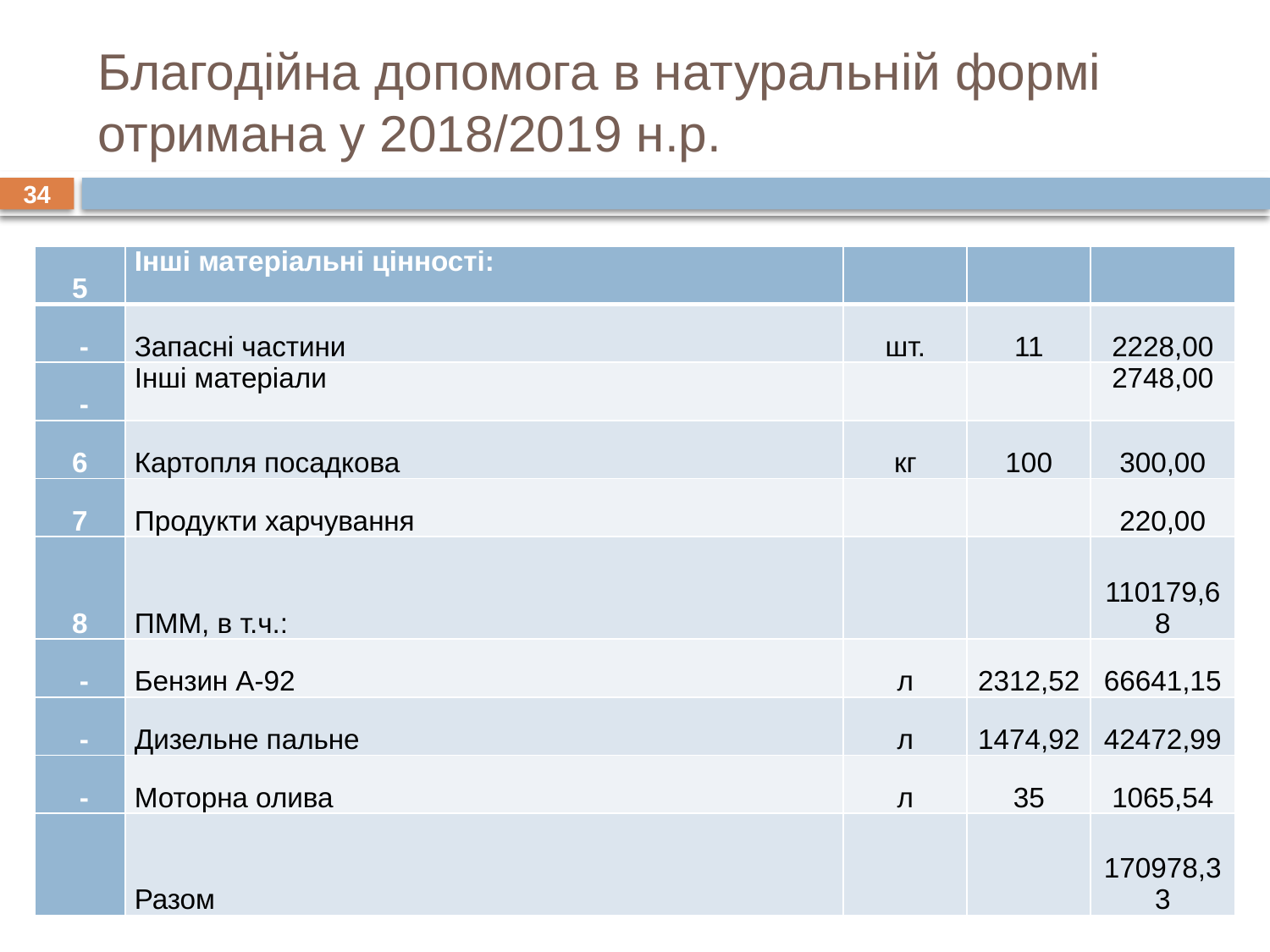

# Благодійна допомога в натуральній формі отримана у 2018/2019 н.р.
34
| 5 | Інші матеріальні цінності: |  |  |  |
| --- | --- | --- | --- | --- |
| - | Запасні частини | шт. | 11 | 2228,00 |
| - | Інші матеріали |  |  | 2748,00 |
| 6 | Картопля посадкова | кг | 100 | 300,00 |
| 7 | Продукти харчування |  |  | 220,00 |
| 8 | ПММ, в т.ч.: |  |  | 110179,68 |
| - | Бензин А-92 | л | 2312,52 | 66641,15 |
| - | Дизельне пальне | л | 1474,92 | 42472,99 |
| - | Моторна олива | л | 35 | 1065,54 |
|  | Разом |  |  | 170978,33 |